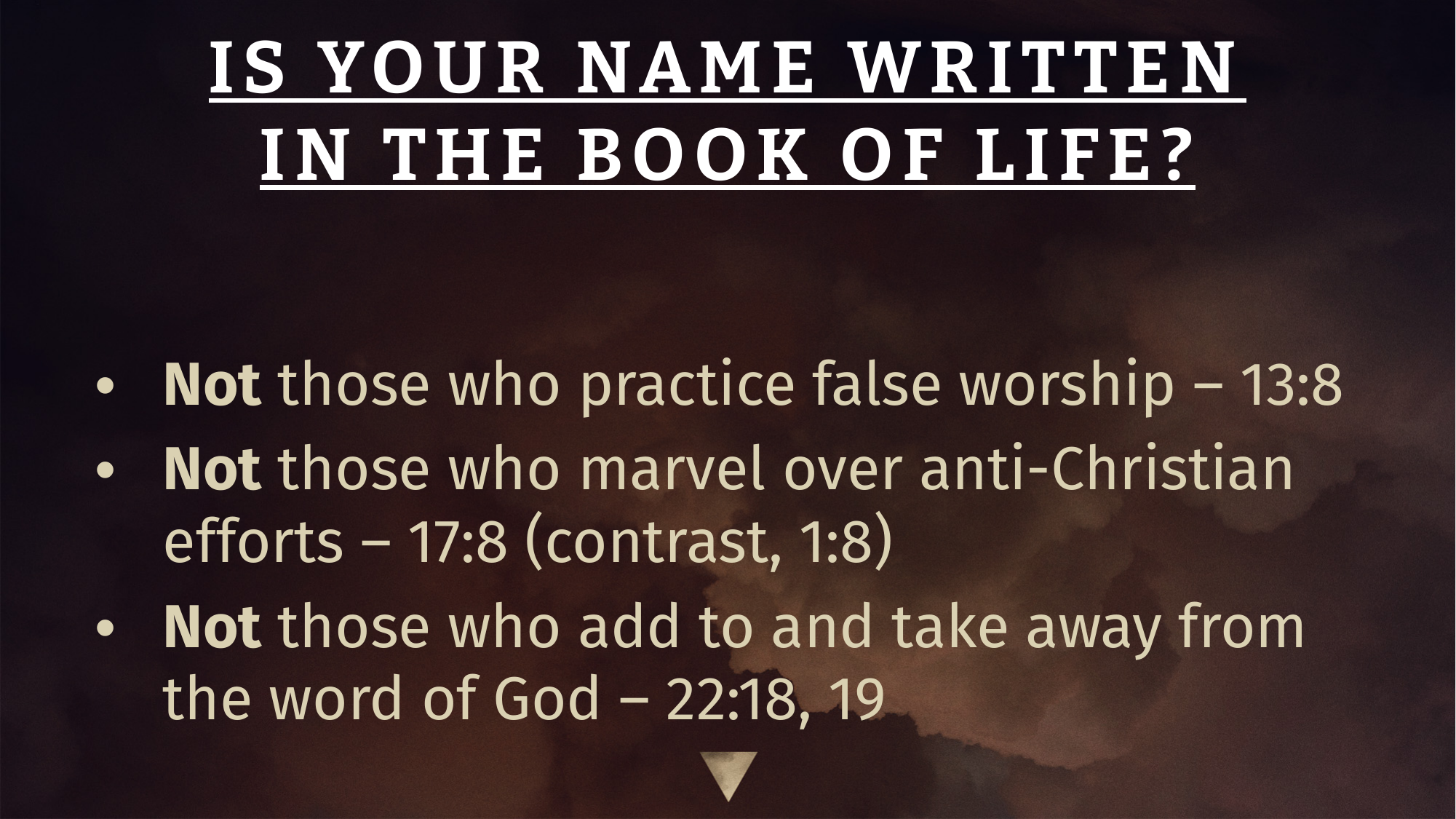

IS YOUR NAME WRITTEN IN THE BOOK OF LIFE?
Not those who practice false worship – 13:8
Not those who marvel over anti-Christian efforts – 17:8 (contrast, 1:8)
Not those who add to and take away from the word of God – 22:18, 19